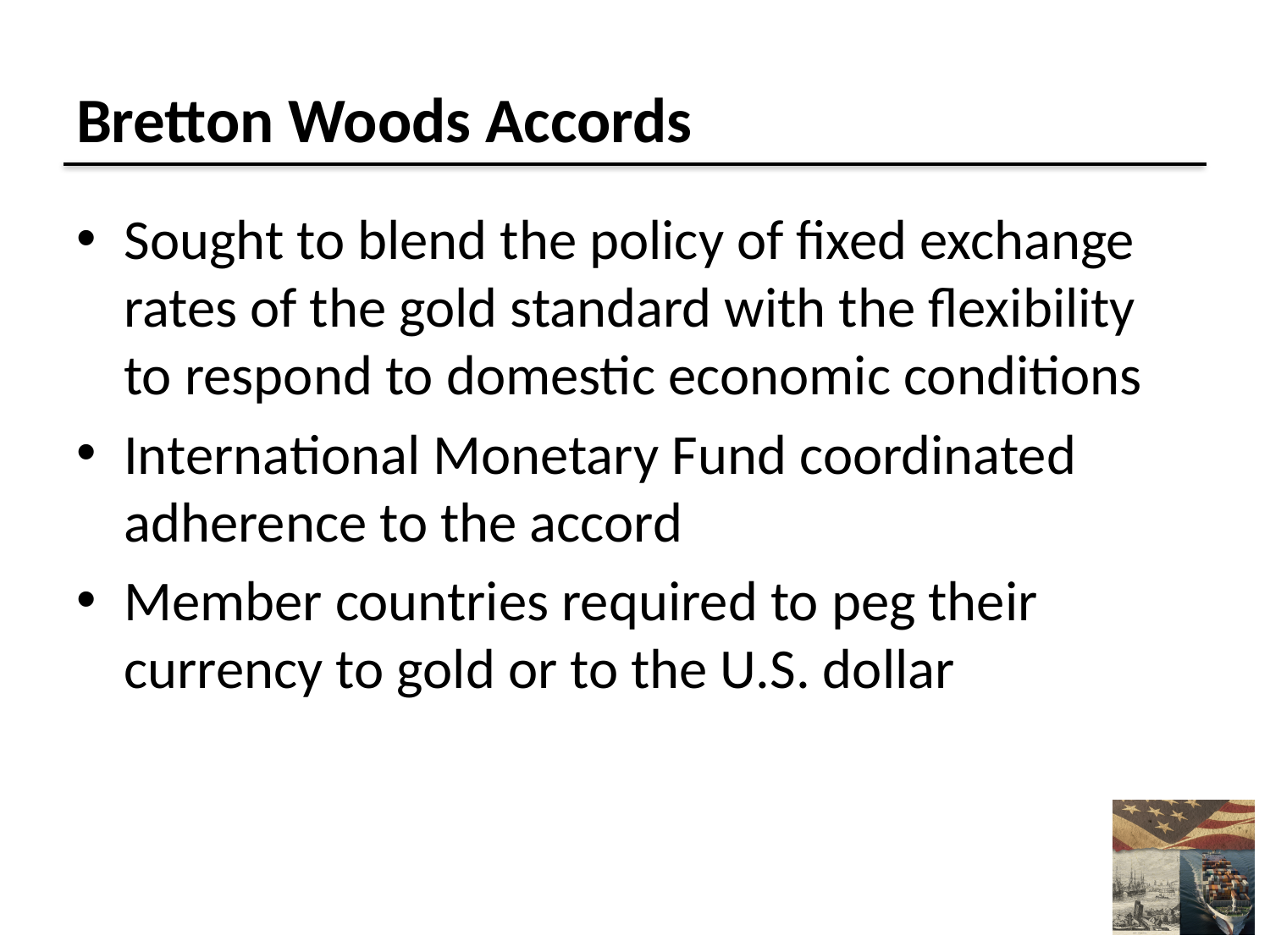

# Bretton Woods Accords
Sought to blend the policy of fixed exchange rates of the gold standard with the flexibility to respond to domestic economic conditions
International Monetary Fund coordinated adherence to the accord
Member countries required to peg their currency to gold or to the U.S. dollar